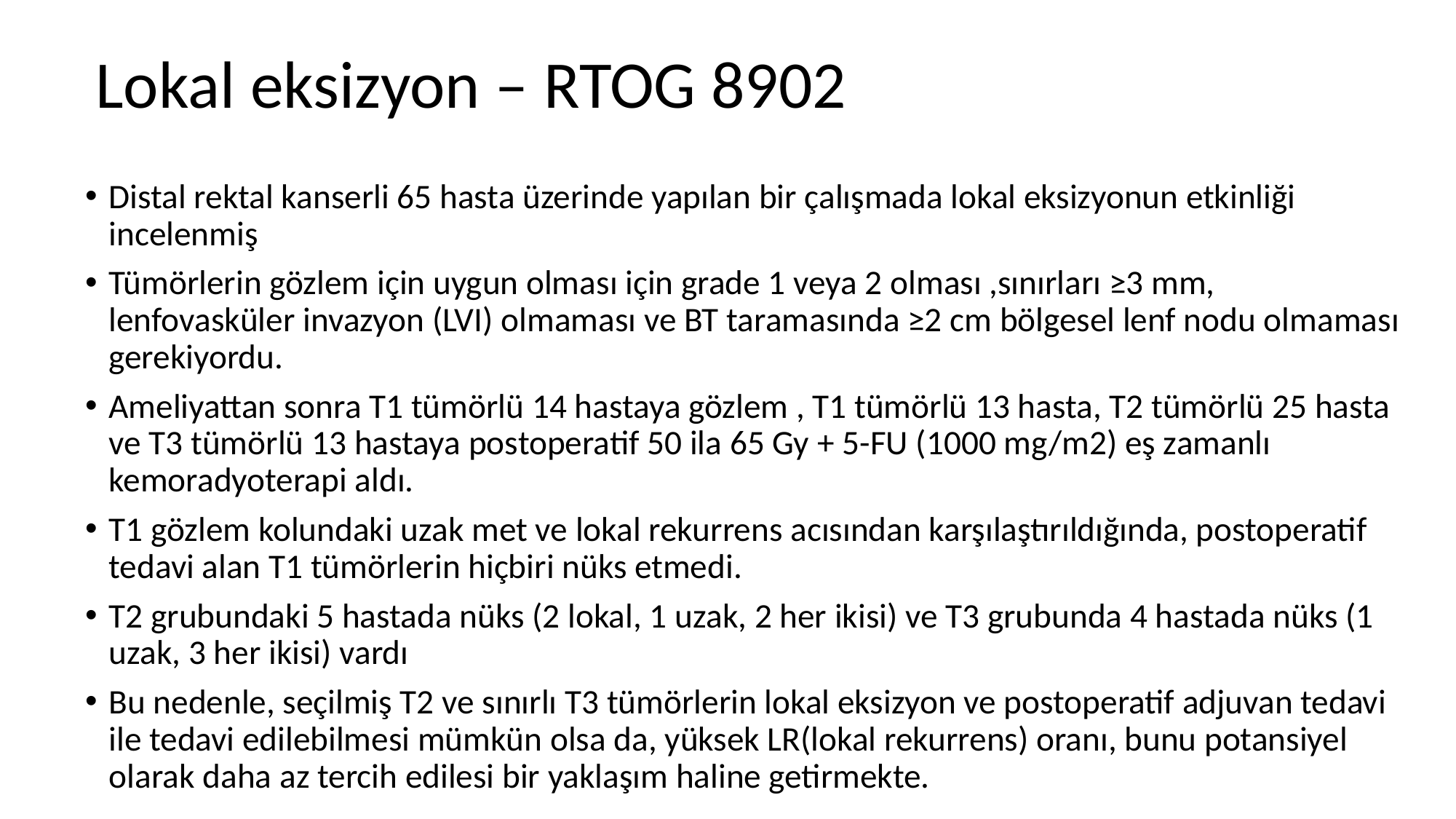

# Lokal eksizyon – RTOG 8902
Distal rektal kanserli 65 hasta üzerinde yapılan bir çalışmada lokal eksizyonun etkinliği incelenmiş
Tümörlerin gözlem için uygun olması için grade 1 veya 2 olması ,sınırları ≥3 mm, lenfovasküler invazyon (LVI) olmaması ve BT taramasında ≥2 cm bölgesel lenf nodu olmaması gerekiyordu.
Ameliyattan sonra T1 tümörlü 14 hastaya gözlem , T1 tümörlü 13 hasta, T2 tümörlü 25 hasta ve T3 tümörlü 13 hastaya postoperatif 50 ila 65 Gy + 5-FU (1000 mg/m2) eş zamanlı kemoradyoterapi aldı.
T1 gözlem kolundaki uzak met ve lokal rekurrens acısından karşılaştırıldığında, postoperatif tedavi alan T1 tümörlerin hiçbiri nüks etmedi.
T2 grubundaki 5 hastada nüks (2 lokal, 1 uzak, 2 her ikisi) ve T3 grubunda 4 hastada nüks (1 uzak, 3 her ikisi) vardı
Bu nedenle, seçilmiş T2 ve sınırlı T3 tümörlerin lokal eksizyon ve postoperatif adjuvan tedavi ile tedavi edilebilmesi mümkün olsa da, yüksek LR(lokal rekurrens) oranı, bunu potansiyel olarak daha az tercih edilesi bir yaklaşım haline getirmekte.